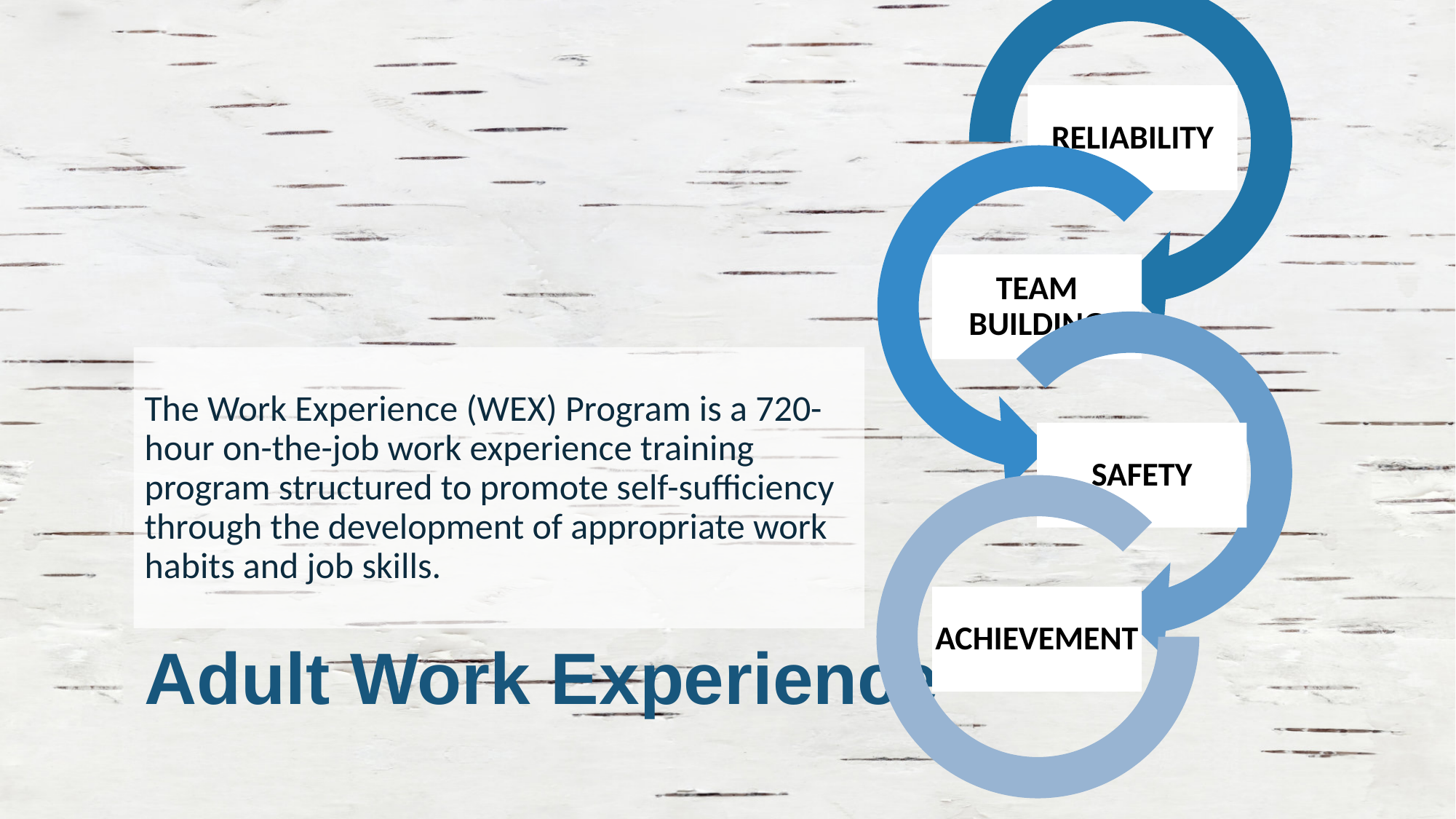

Reliability

Team Building

Safety

Achievement
The Work Experience (WEX) Program is a 720-hour on-the-job work experience training program structured to promote self-sufficiency through the development of appropriate work habits and job skills.
# Adult Work Experience
22